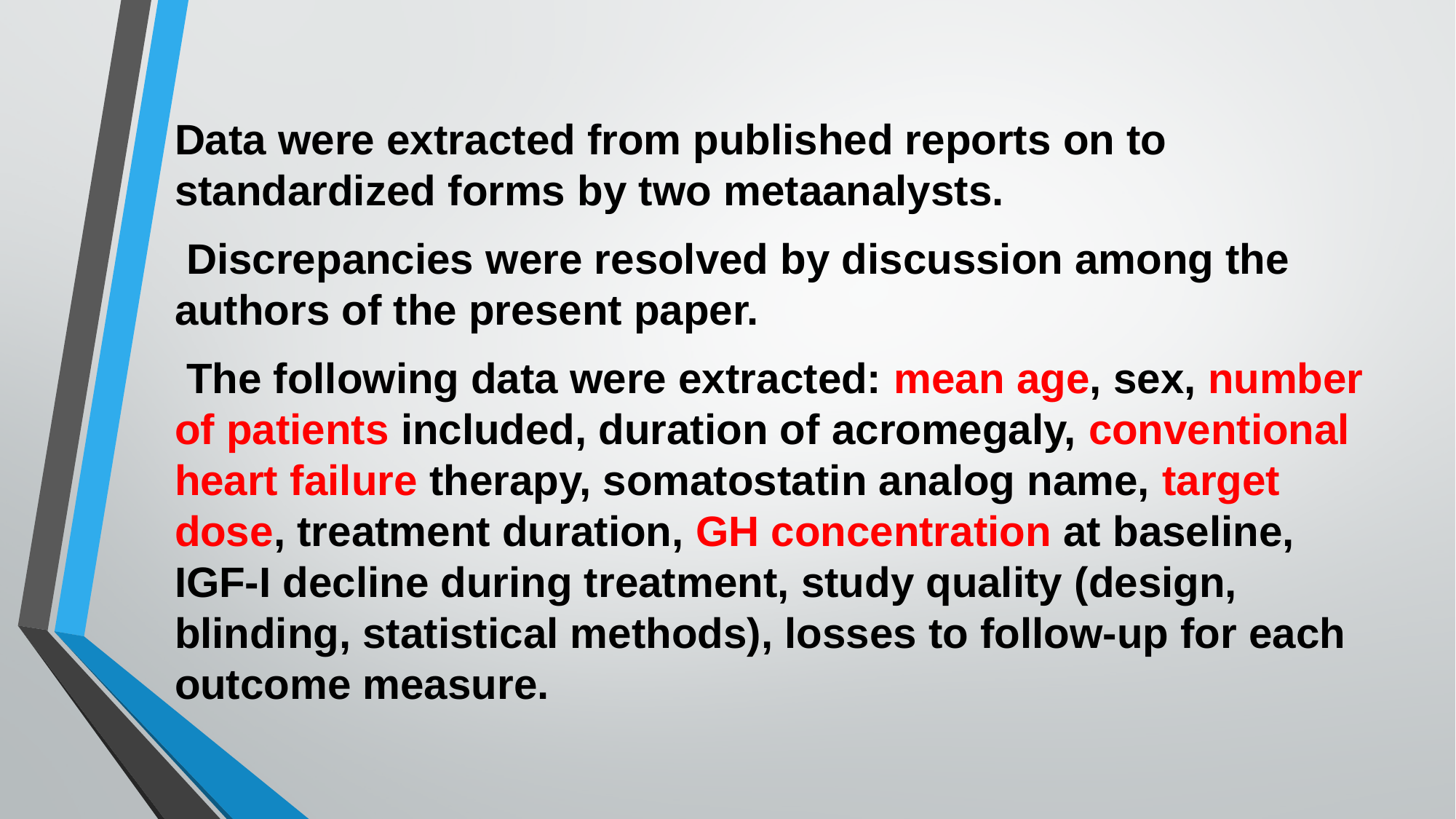

Data were extracted from published reports on to standardized forms by two metaanalysts.
 Discrepancies were resolved by discussion among the authors of the present paper.
 The following data were extracted: mean age, sex, number of patients included, duration of acromegaly, conventional heart failure therapy, somatostatin analog name, target dose, treatment duration, GH concentration at baseline, IGF-I decline during treatment, study quality (design, blinding, statistical methods), losses to follow-up for each outcome measure.
#